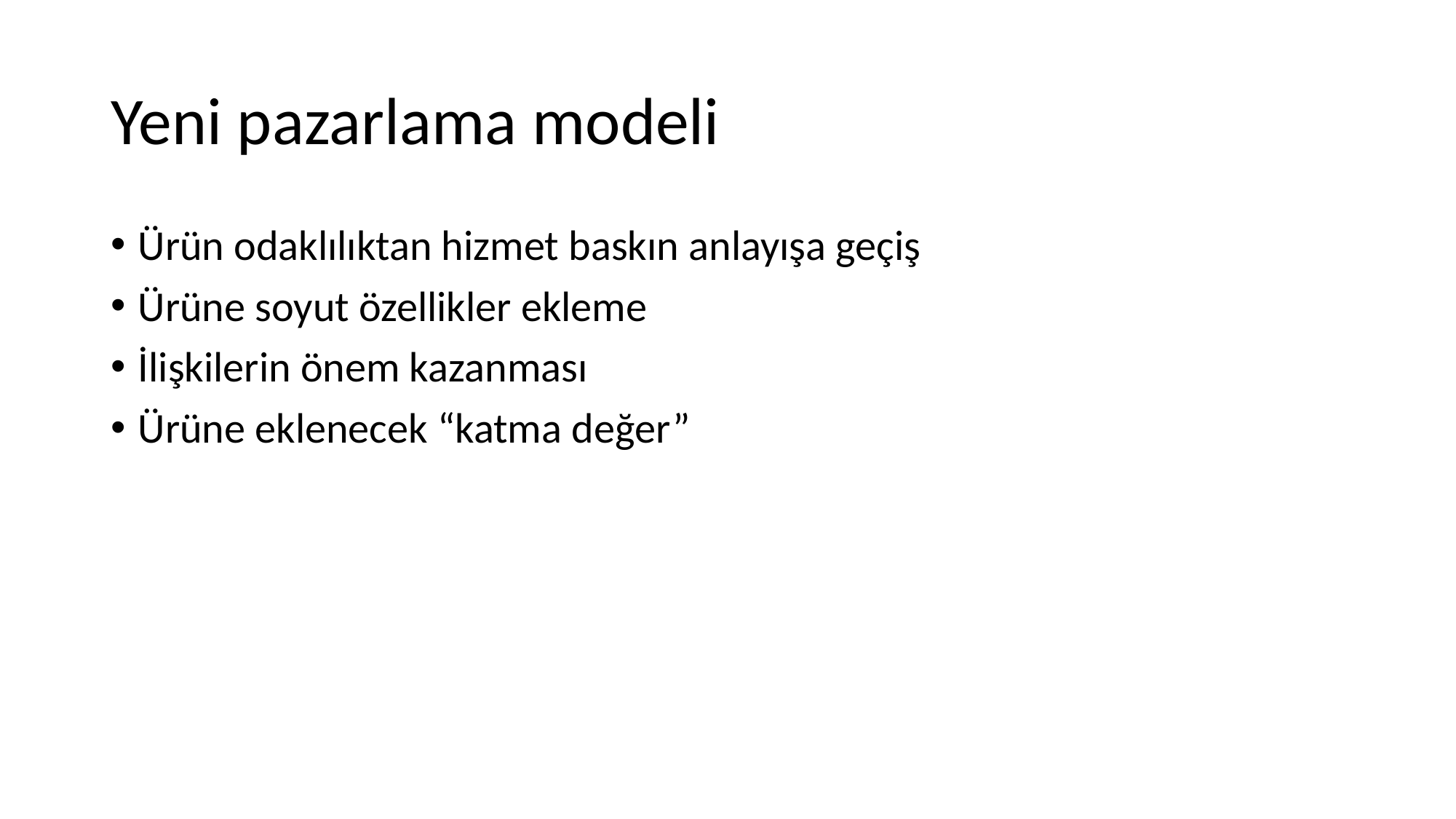

# Yeni pazarlama modeli
Ürün odaklılıktan hizmet baskın anlayışa geçiş
Ürüne soyut özellikler ekleme
İlişkilerin önem kazanması
Ürüne eklenecek “katma değer”